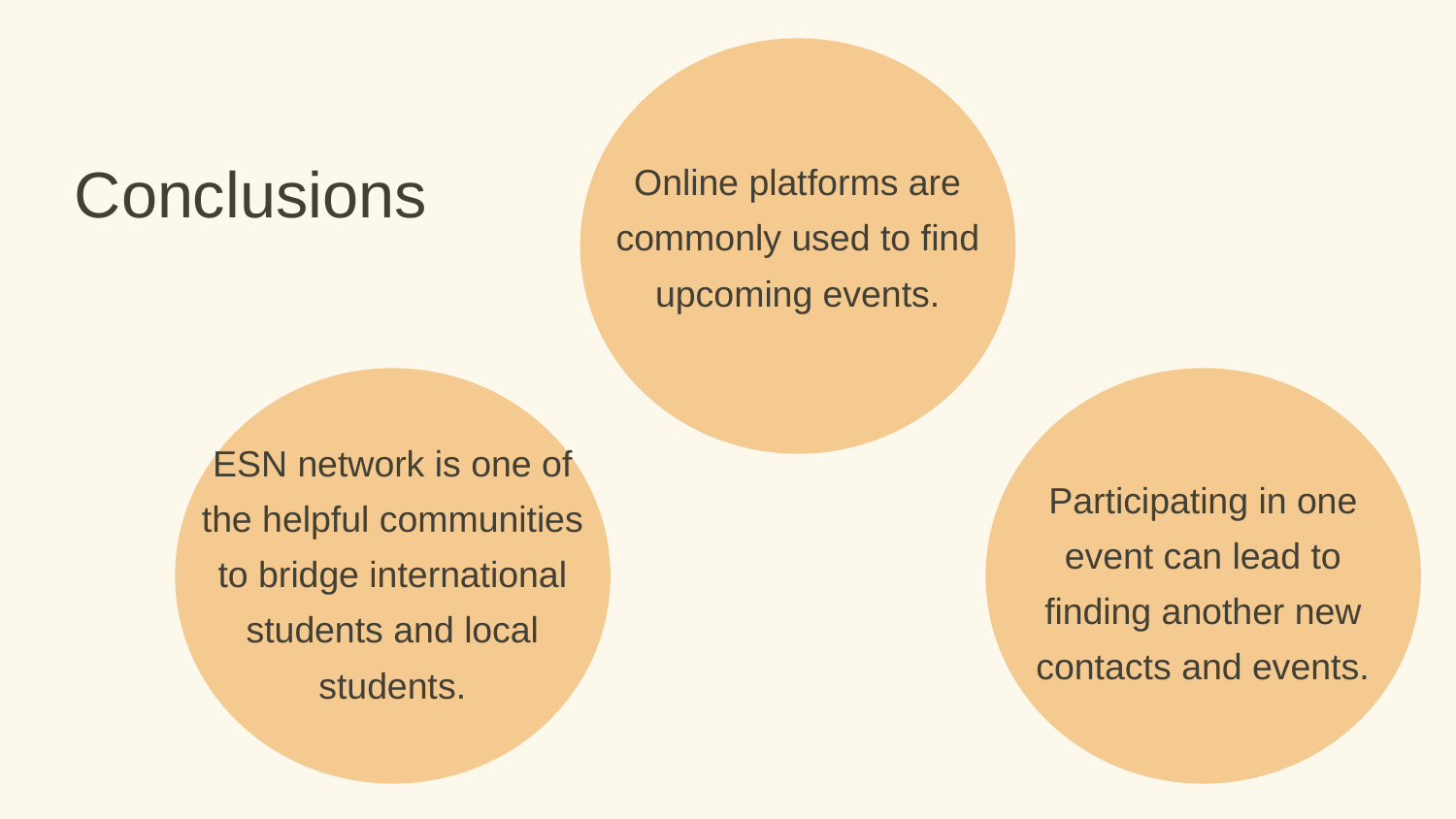

Conclusions
Online platforms are commonly used to find upcoming events.

ESN network is one of the helpful communities to bridge international students and local students.
Participating in one event can lead to finding another new contacts and events.